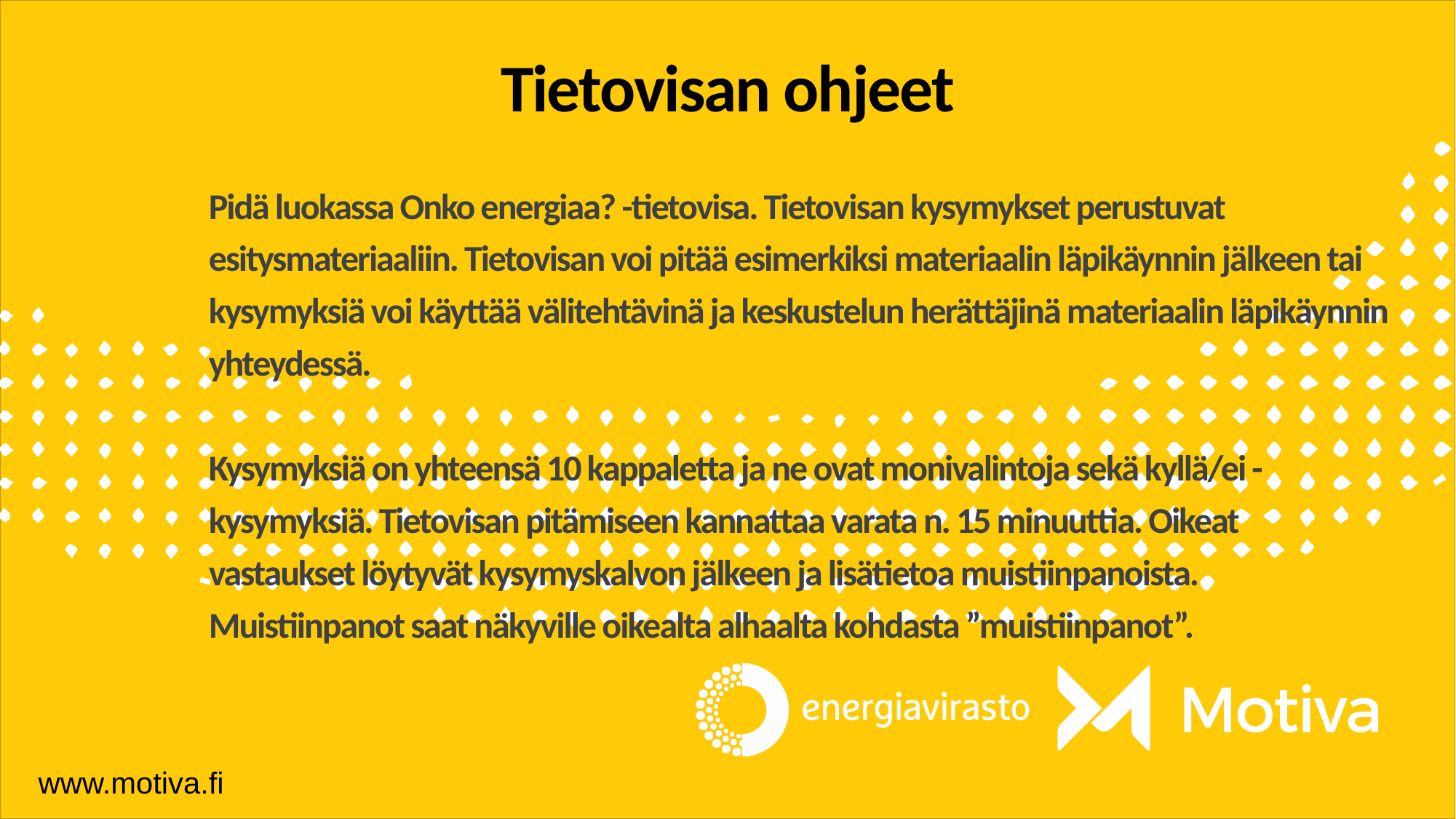

# Tietovisan ohjeet
Pidä luokassa Onko energiaa? -tietovisa. Tietovisan kysymykset perustuvat esitysmateriaaliin. Tietovisan voi pitää esimerkiksi materiaalin läpikäynnin jälkeen tai kysymyksiä voi käyttää välitehtävinä ja keskustelun herättäjinä materiaalin läpikäynnin yhteydessä.
Kysymyksiä on yhteensä 10 kappaletta ja ne ovat monivalintoja sekä kyllä/ei -kysymyksiä. Tietovisan pitämiseen kannattaa varata n. 15 minuuttia. Oikeat vastaukset löytyvät kysymyskalvon jälkeen ja lisätietoa muistiinpanoista. Muistiinpanot saat näkyville oikealta alhaalta kohdasta ”muistiinpanot”.